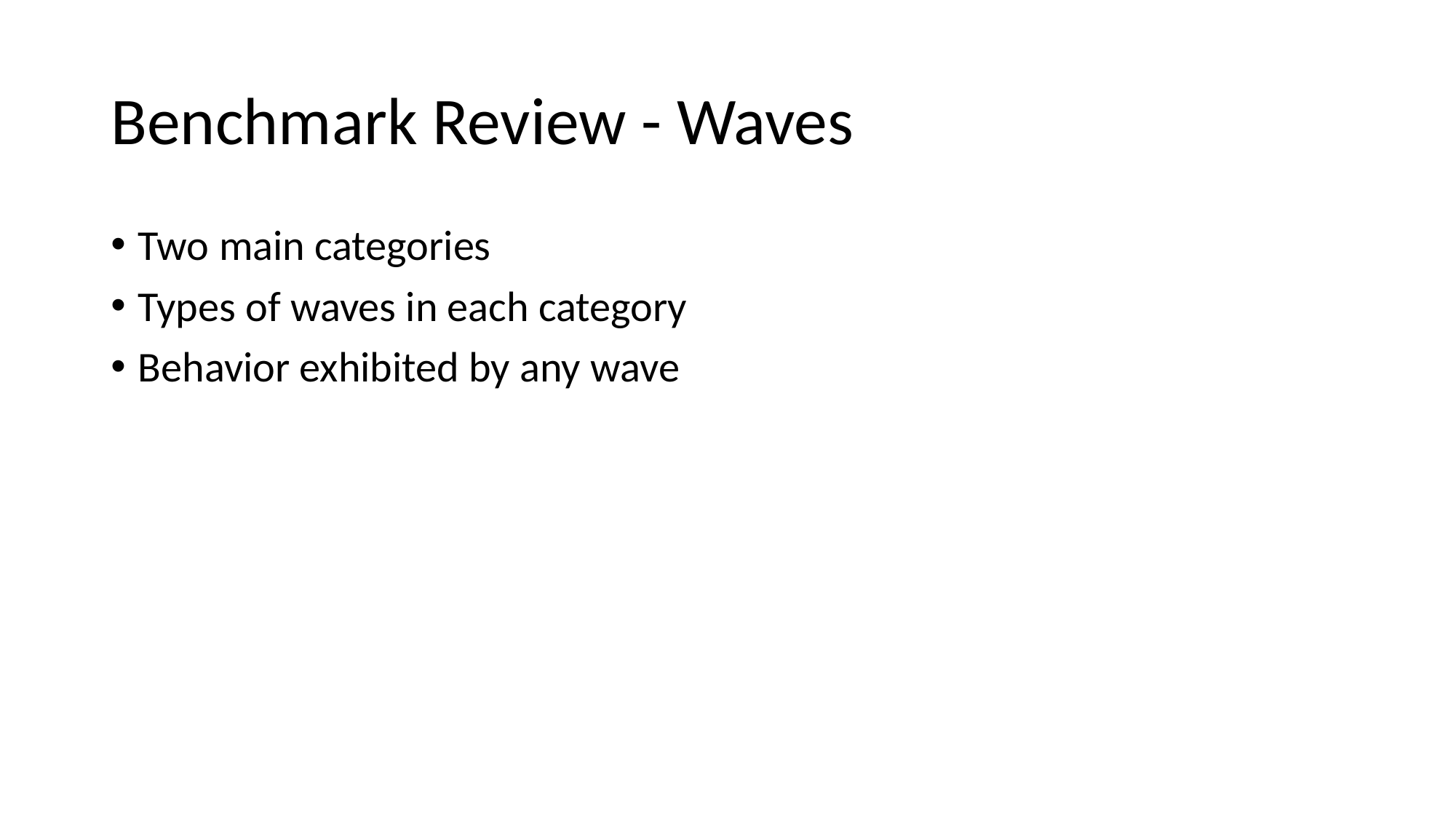

# Benchmark Review - Waves
Two main categories
Types of waves in each category
Behavior exhibited by any wave